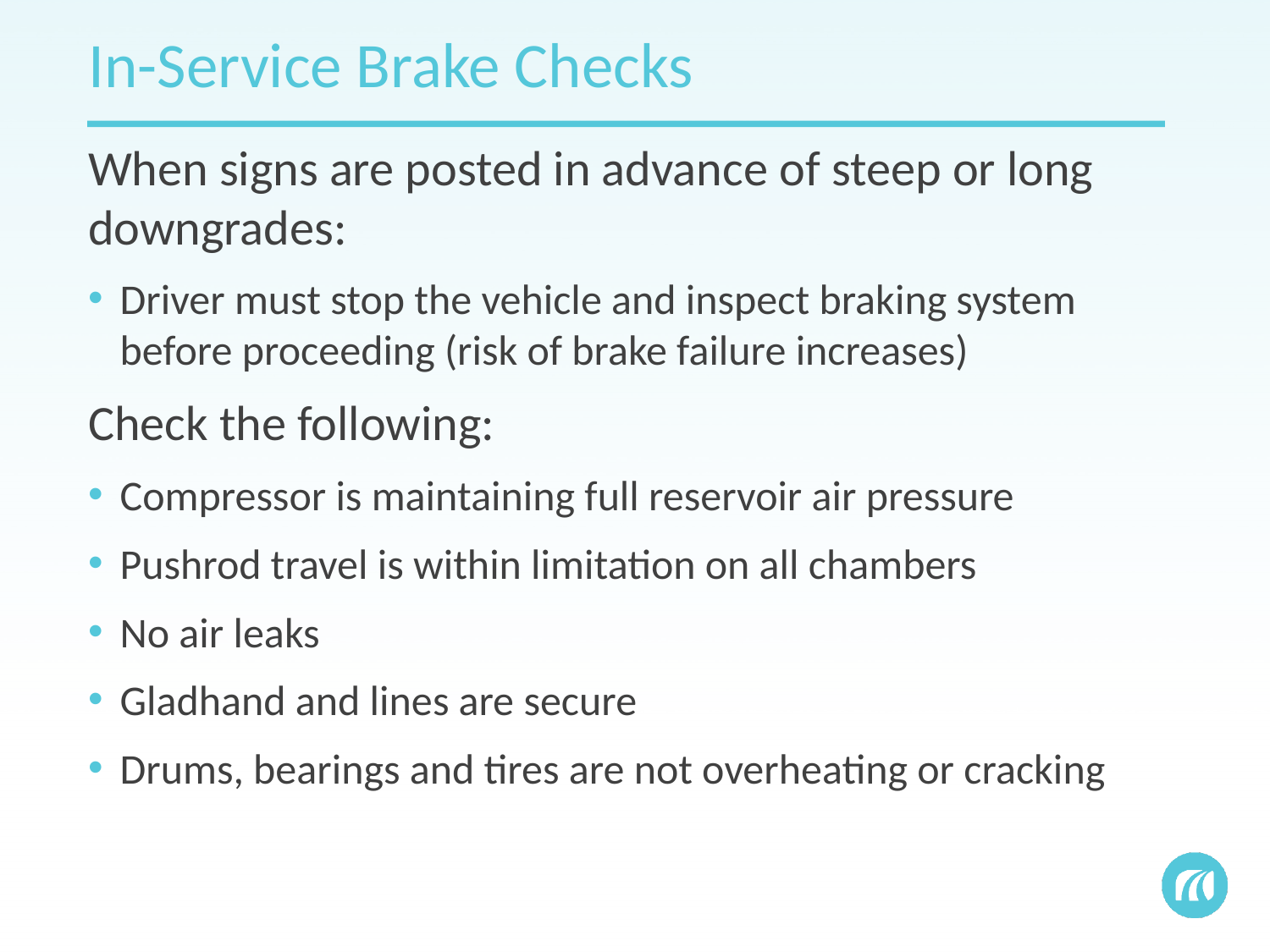

# In-Service Brake Checks
When signs are posted in advance of steep or long downgrades:
Driver must stop the vehicle and inspect braking system before proceeding (risk of brake failure increases)
Check the following:
Compressor is maintaining full reservoir air pressure
Pushrod travel is within limitation on all chambers
No air leaks
Gladhand and lines are secure
Drums, bearings and tires are not overheating or cracking